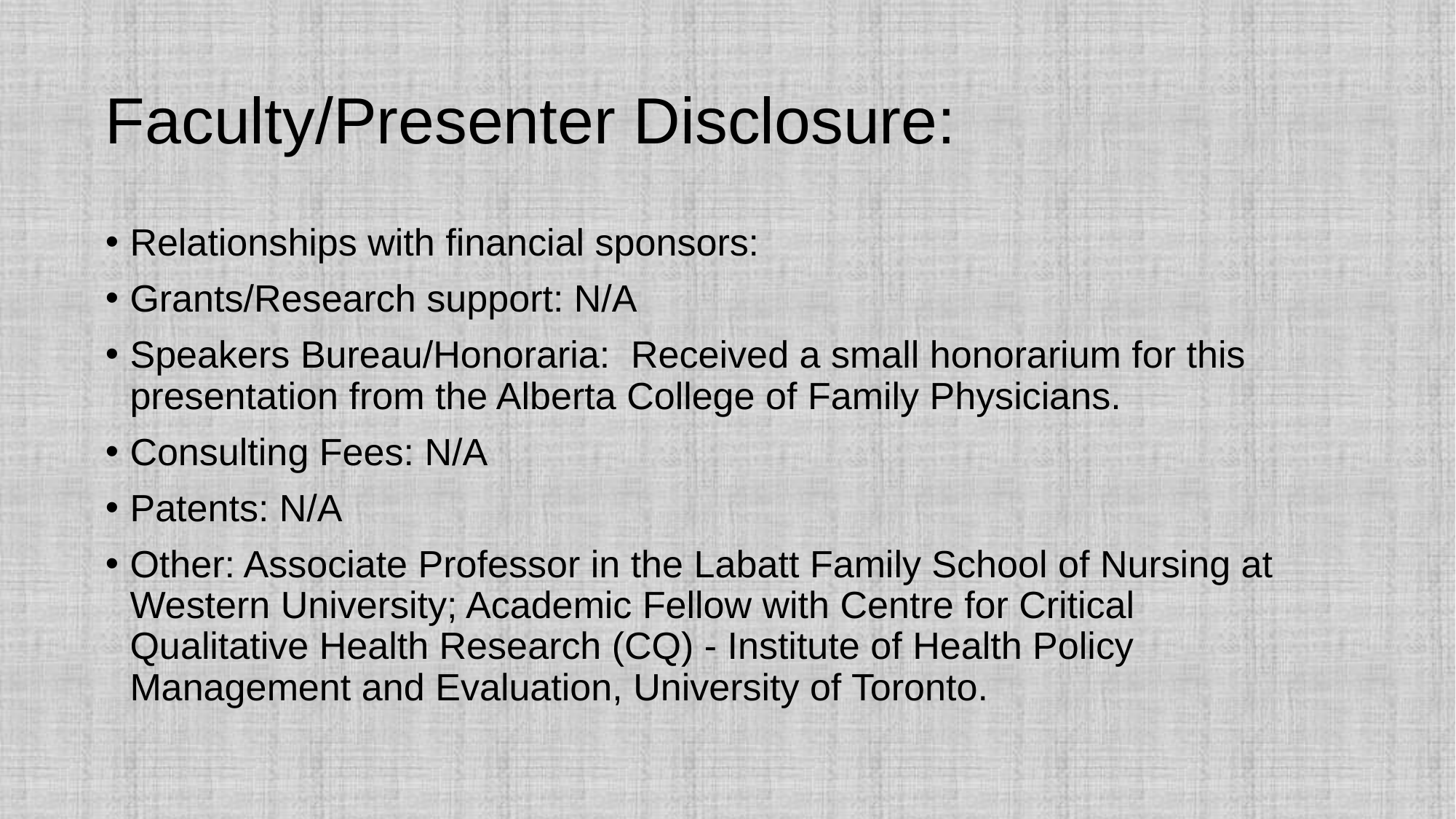

# Faculty/Presenter Disclosure:
Relationships with financial sponsors:
Grants/Research support: N/A
Speakers Bureau/Honoraria:  Received a small honorarium for this presentation from the Alberta College of Family Physicians.
Consulting Fees: N/A
Patents: N/A
Other: Associate Professor in the Labatt Family School of Nursing at Western University; Academic Fellow with Centre for Critical Qualitative Health Research (CQ) - Institute of Health Policy Management and Evaluation, University of Toronto.